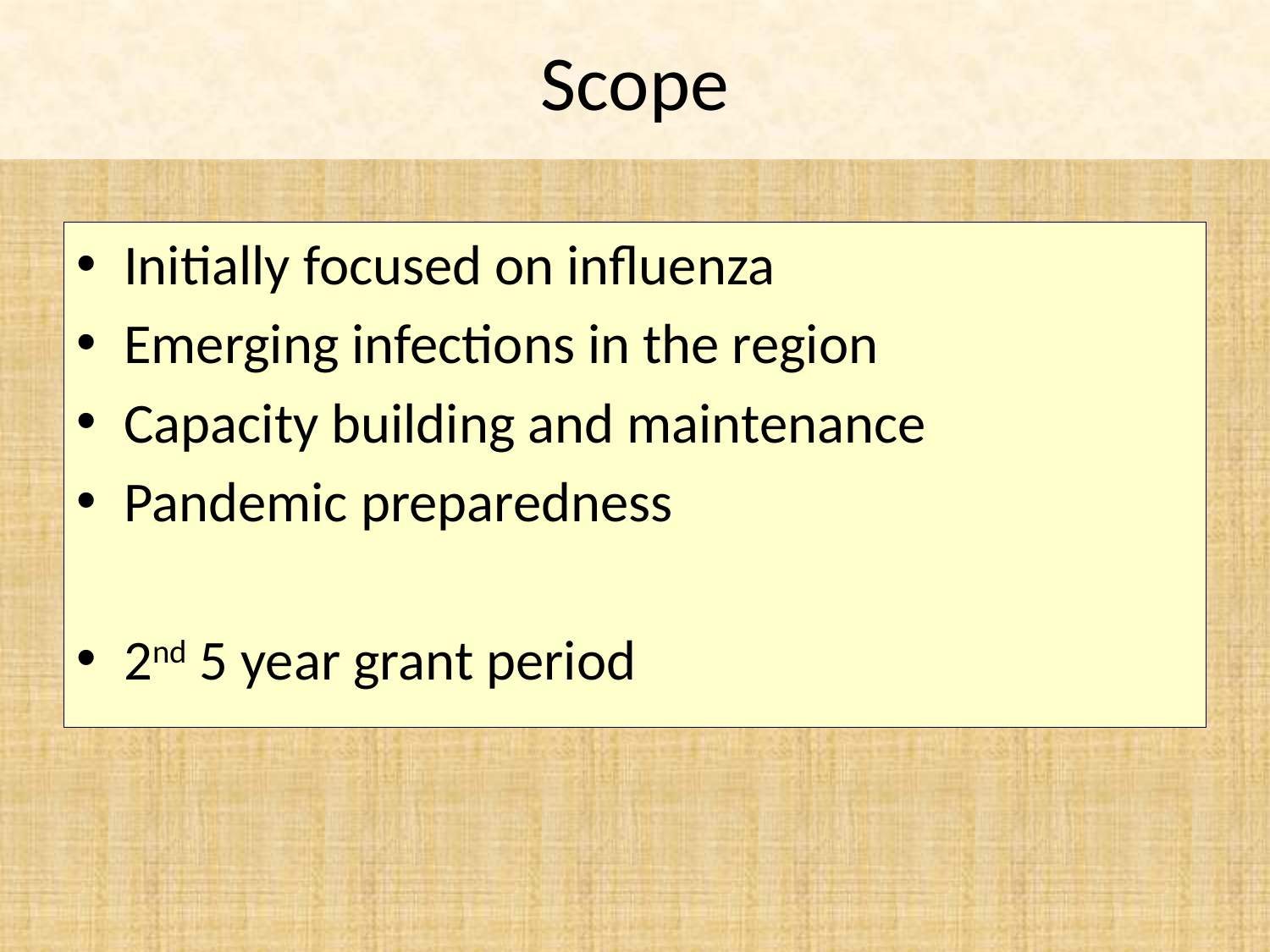

# Scope
Initially focused on influenza
Emerging infections in the region
Capacity building and maintenance
Pandemic preparedness

2nd 5 year grant period